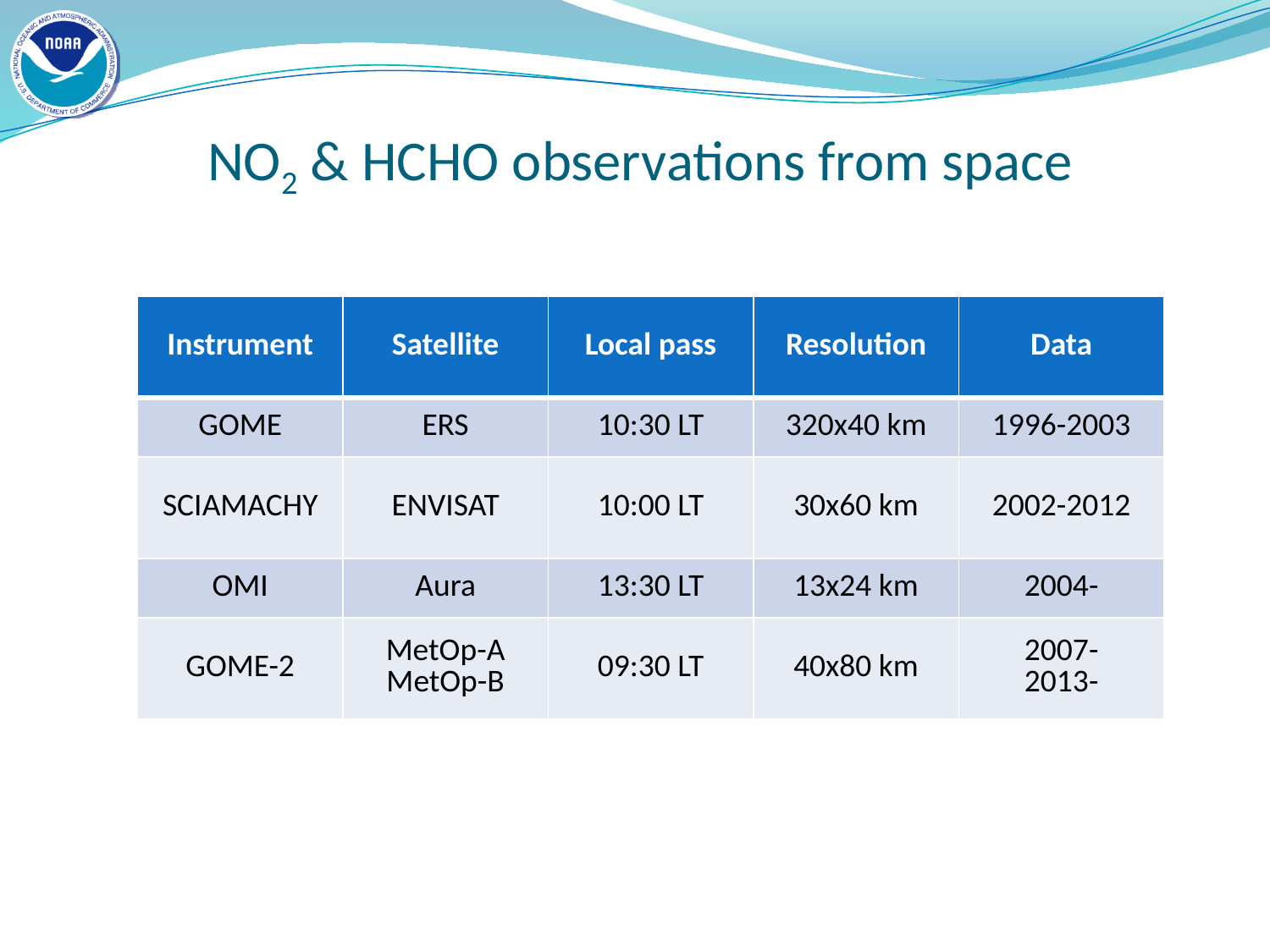

# NO2 & HCHO observations from space
| Instrument | Satellite | Local pass | Resolution | Data |
| --- | --- | --- | --- | --- |
| GOME | ERS | 10:30 LT | 320x40 km | 1996-2003 |
| SCIAMACHY | ENVISAT | 10:00 LT | 30x60 km | 2002-2012 |
| OMI | Aura | 13:30 LT | 13x24 km | 2004- |
| GOME-2 | MetOp-A MetOp-B | 09:30 LT | 40x80 km | 2007- 2013- |